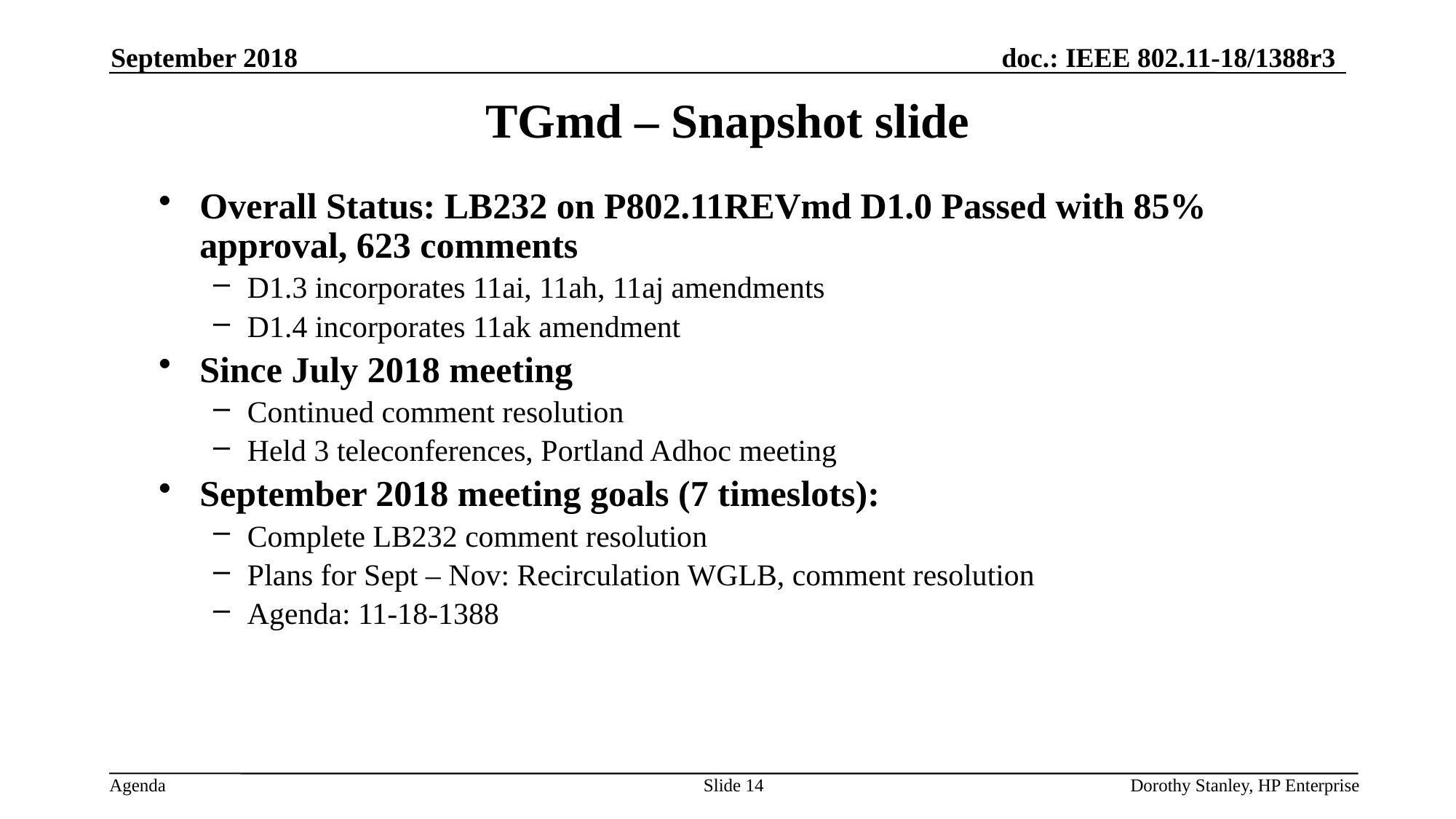

September 2018
TGmd – Snapshot slide
Overall Status: LB232 on P802.11REVmd D1.0 Passed with 85% approval, 623 comments
D1.3 incorporates 11ai, 11ah, 11aj amendments
D1.4 incorporates 11ak amendment
Since July 2018 meeting
Continued comment resolution
Held 3 teleconferences, Portland Adhoc meeting
September 2018 meeting goals (7 timeslots):
Complete LB232 comment resolution
Plans for Sept – Nov: Recirculation WGLB, comment resolution
Agenda: 11-18-1388

Slide 14
Dorothy Stanley, HP Enterprise